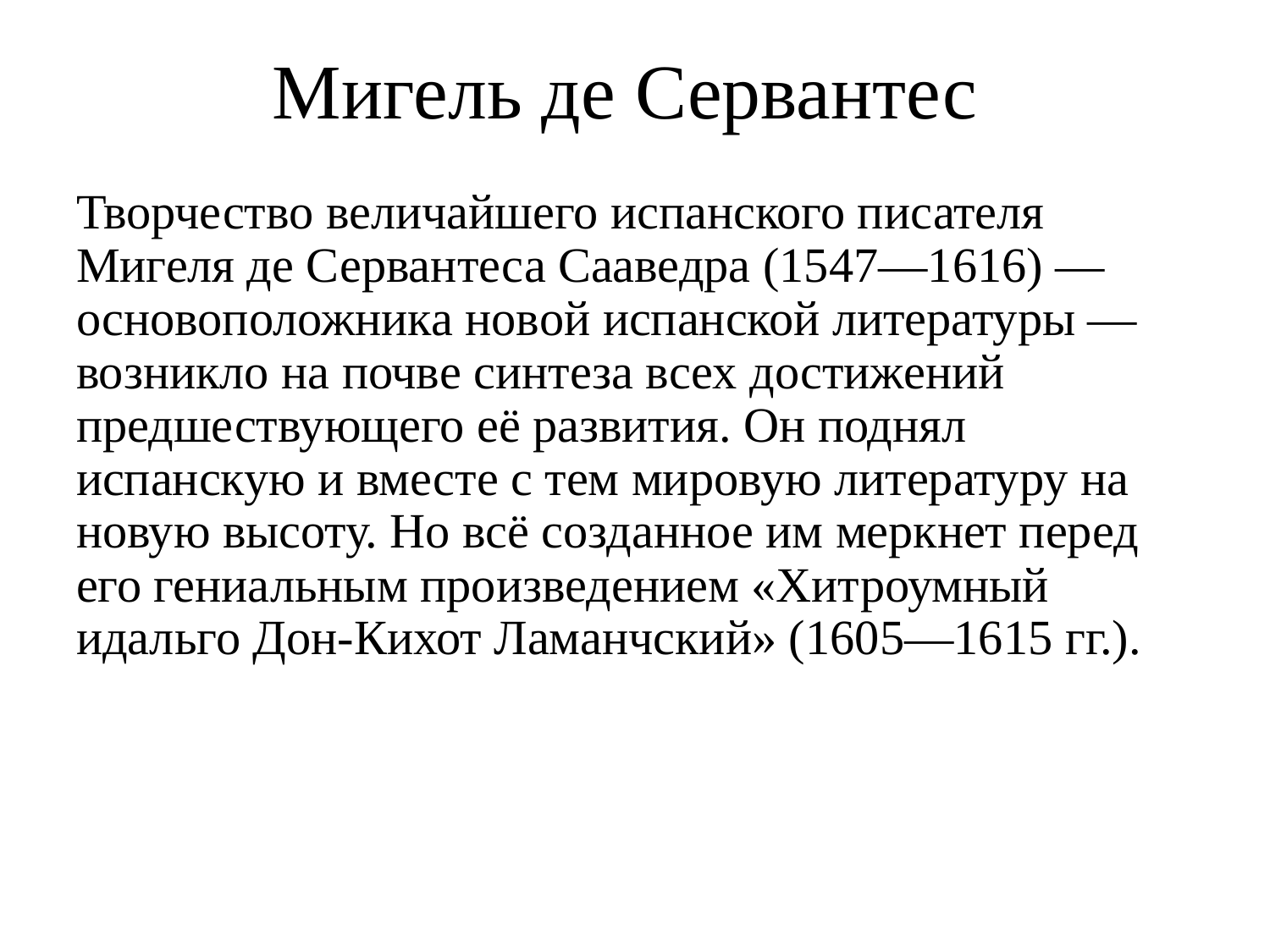

# Мигель де Сервантес
Творчество величайшего испанского писателя Мигеля де Сервантеса Сааведра (1547—1616) — основоположника новой испанской литературы — возникло на почве синтеза всех достижений предшествующего её развития. Он поднял испанскую и вместе с тем мировую литературу на новую высоту. Но всё созданное им меркнет перед его гениальным произведением «Хитроумный идальго Дон-Кихот Ламанчский» (1605—1615 гг.).